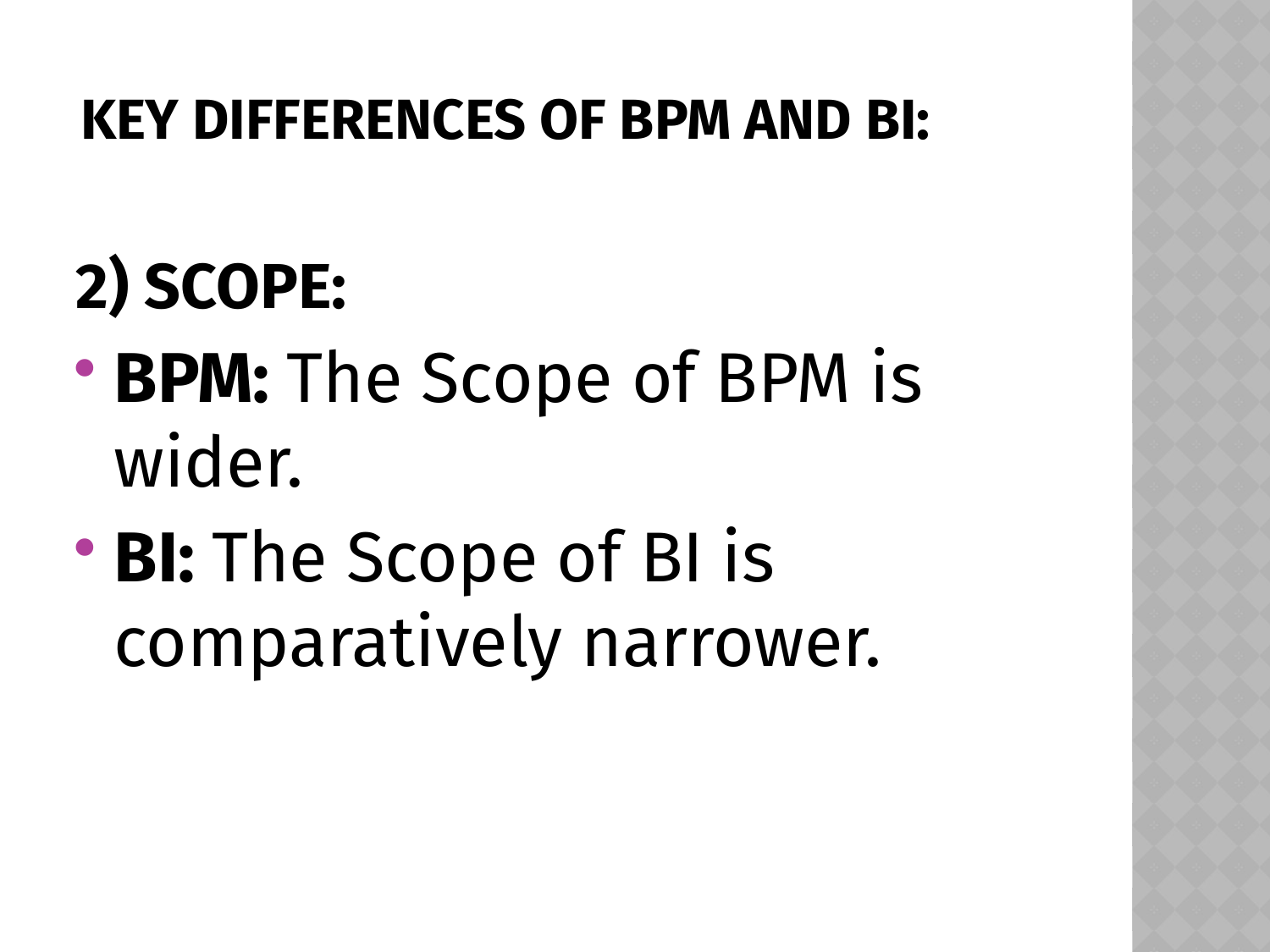

# Key differences of BPM and BI:

2) SCOPE:
BPM: The Scope of BPM is wider.
BI: The Scope of BI is comparatively narrower.